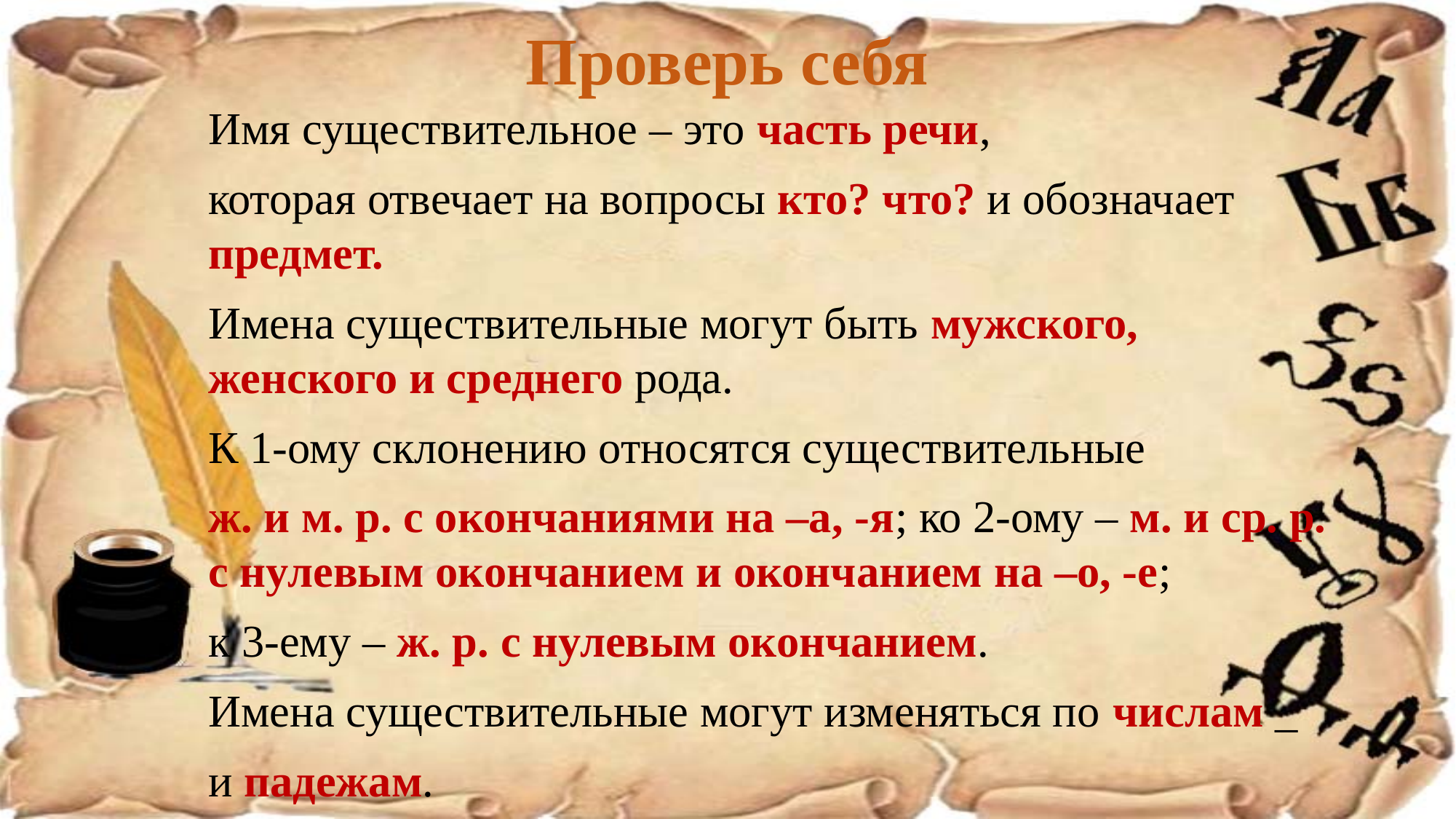

# Проверь себя
Имя существительное – это часть речи,
которая отвечает на вопросы кто? что? и обозначает предмет.
Имена существительные могут быть мужского, женского и среднего рода.
К 1-ому склонению относятся существительные
ж. и м. р. с окончаниями на –а, -я; ко 2-ому – м. и ср. р. с нулевым окончанием и окончанием на –о, -е;
к 3-ему – ж. р. с нулевым окончанием.
Имена существительные могут изменяться по числам _
и падежам.